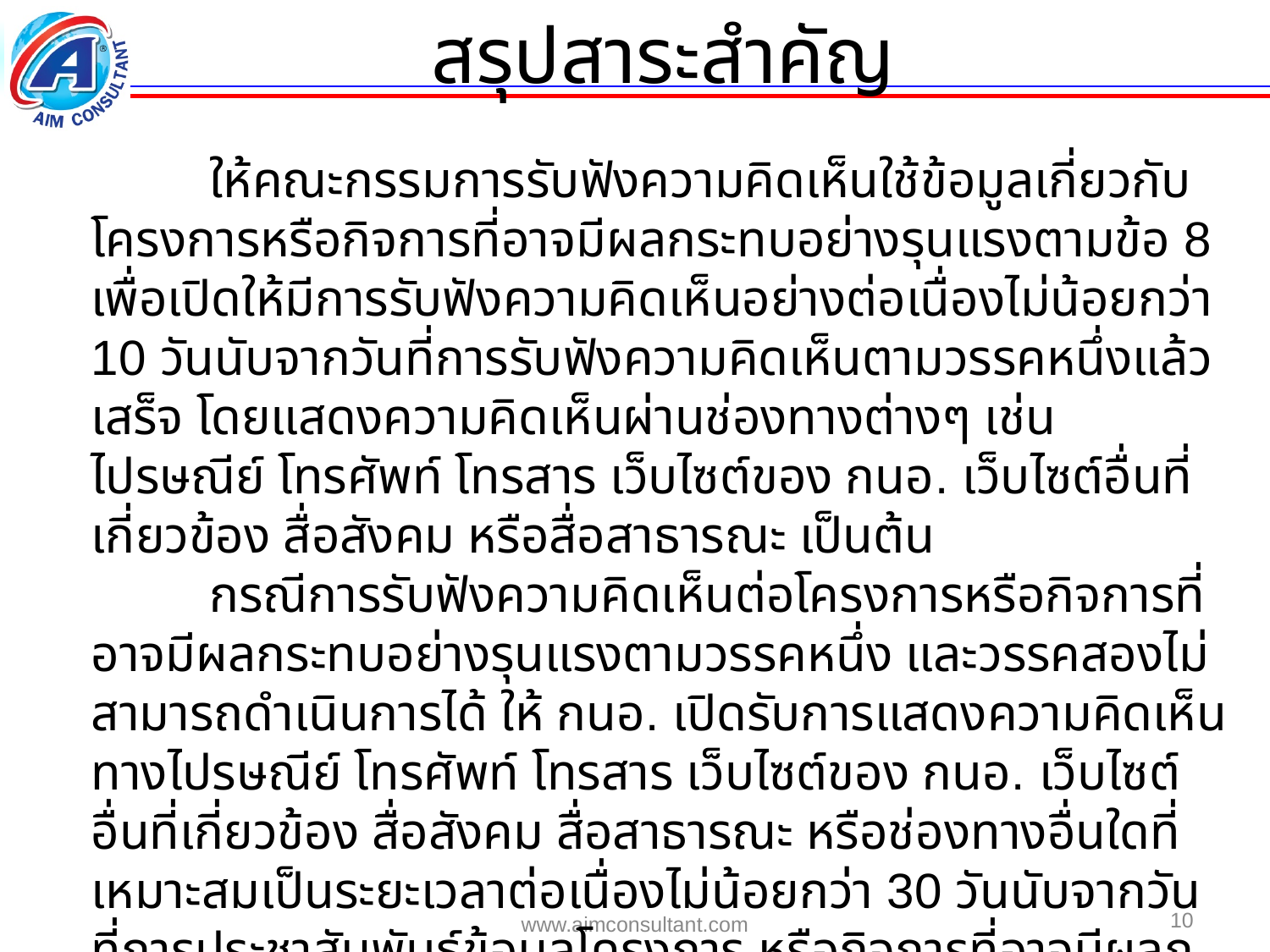

สรุปสาระสำคัญ
             ให้คณะกรรมการรับฟังความคิดเห็นใช้ข้อมูลเกี่ยวกับโครงการหรือกิจการที่อาจมีผลกระทบอย่างรุนแรงตามข้อ 8 เพื่อเปิดให้มีการรับฟังความคิดเห็นอย่างต่อเนื่องไม่น้อยกว่า 10 วันนับจากวันที่การรับฟังความคิดเห็นตามวรรคหนึ่งแล้วเสร็จ โดยแสดงความคิดเห็นผ่านช่องทางต่างๆ เช่น ไปรษณีย์ โทรศัพท์ โทรสาร เว็บไซต์ของ กนอ. เว็บไซต์อื่นที่เกี่ยวข้อง สื่อสังคม หรือสื่อสาธารณะ เป็นต้น
             กรณีการรับฟังความคิดเห็นต่อโครงการหรือกิจการที่อาจมีผลกระทบอย่างรุนแรงตามวรรคหนึ่ง และวรรคสองไม่สามารถดำเนินการได้ ให้ กนอ. เปิดรับการแสดงความคิดเห็นทางไปรษณีย์ โทรศัพท์ โทรสาร เว็บไซต์ของ กนอ. เว็บไซต์อื่นที่เกี่ยวข้อง สื่อสังคม สื่อสาธารณะ หรือช่องทางอื่นใดที่เหมาะสมเป็นระยะเวลาต่อเนื่องไม่น้อยกว่า 30 วันนับจากวันที่การประชาสัมพันธ์ข้อมูลโครงการ หรือกิจการที่อาจมีผลกระทบอย่างรุนแรงล่วงหน้าตามข้อ 7 (3) แล้วเสร็จ
10
www.aimconsultant.com